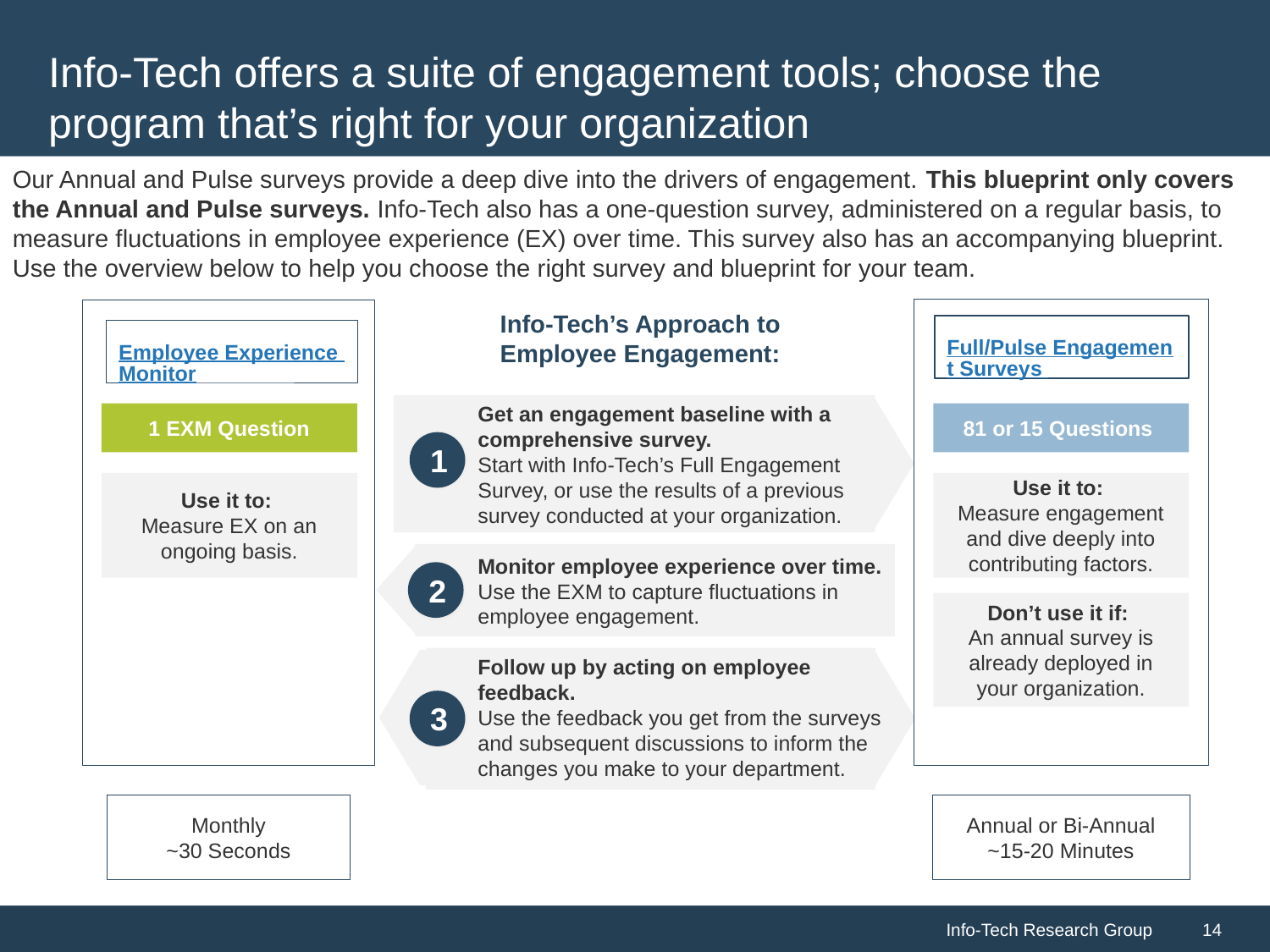

# Info-Tech offers a suite of engagement tools; choose the program that’s right for your organization
Our Annual and Pulse surveys provide a deep dive into the drivers of engagement. This blueprint only covers the Annual and Pulse surveys. Info-Tech also has a one-question survey, administered on a regular basis, to measure fluctuations in employee experience (EX) over time. This survey also has an accompanying blueprint. Use the overview below to help you choose the right survey and blueprint for your team.

Full/Pulse Engagement Surveys
81 or 15 Questions
Use it to:
Measure engagement and dive deeply into contributing factors.
Don’t use it if:
An annual survey is already deployed in your organization.

Annual or Bi-Annual
~15-20 Minutes

Info-Tech’s Approach to Employee Engagement:
Employee Experience Monitor

Get an engagement baseline with a comprehensive survey.
Start with Info-Tech’s Full Engagement Survey, or use the results of a previous survey conducted at your organization.

Monitor employee experience over time.
Use the EXM to capture fluctuations in employee engagement.

Follow up by acting on employee feedback.
Use the feedback you get from the surveys and subsequent discussions to inform the changes you make to your department.

1
2
3

1 EXM Question
Use it to:
Measure EX on an ongoing basis.

Monthly
~30 Seconds